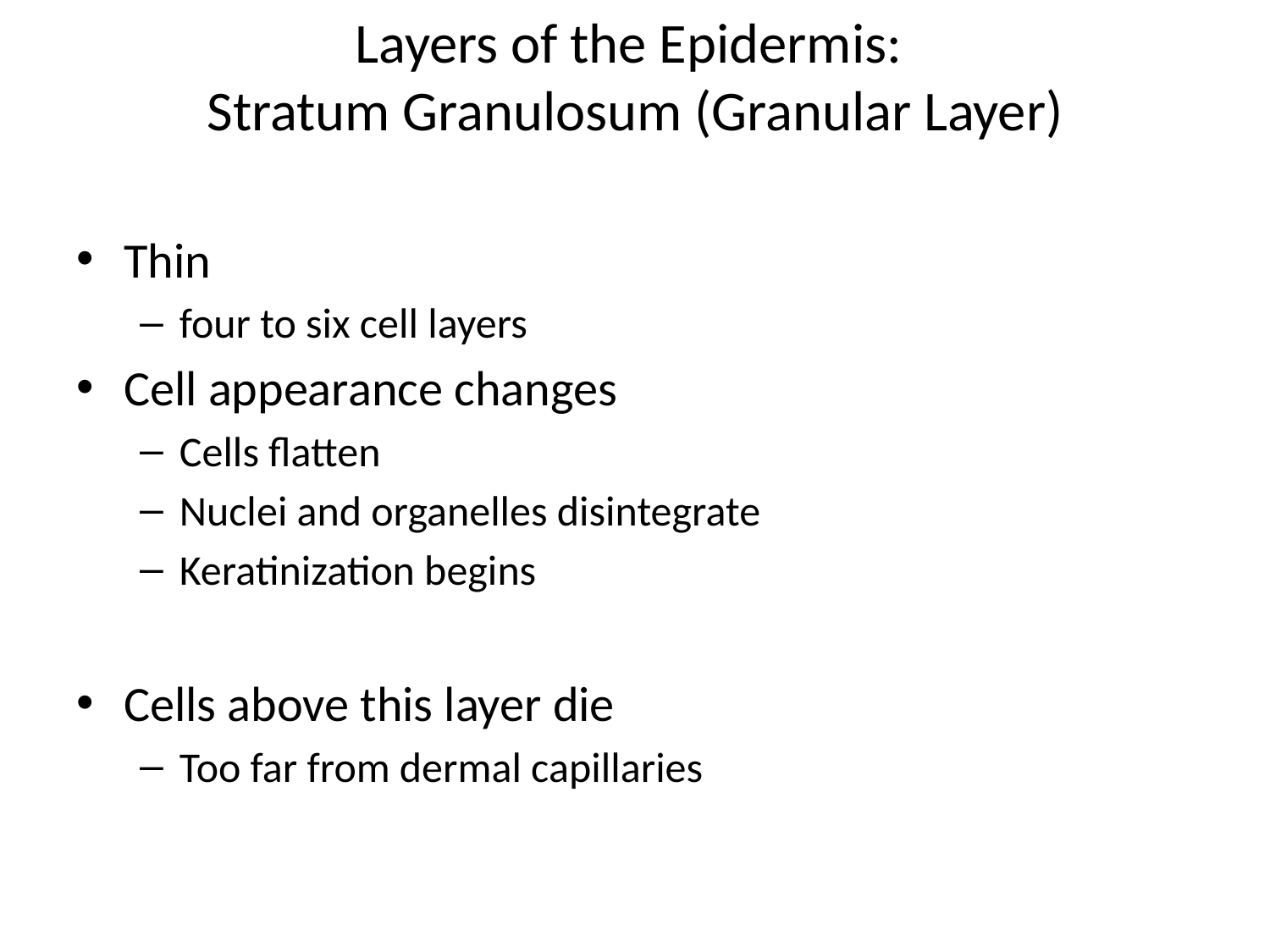

# Layers of the Epidermis: Stratum Granulosum (Granular Layer)
Thin
four to six cell layers
Cell appearance changes
Cells flatten
Nuclei and organelles disintegrate
Keratinization begins

Cells above this layer die
Too far from dermal capillaries